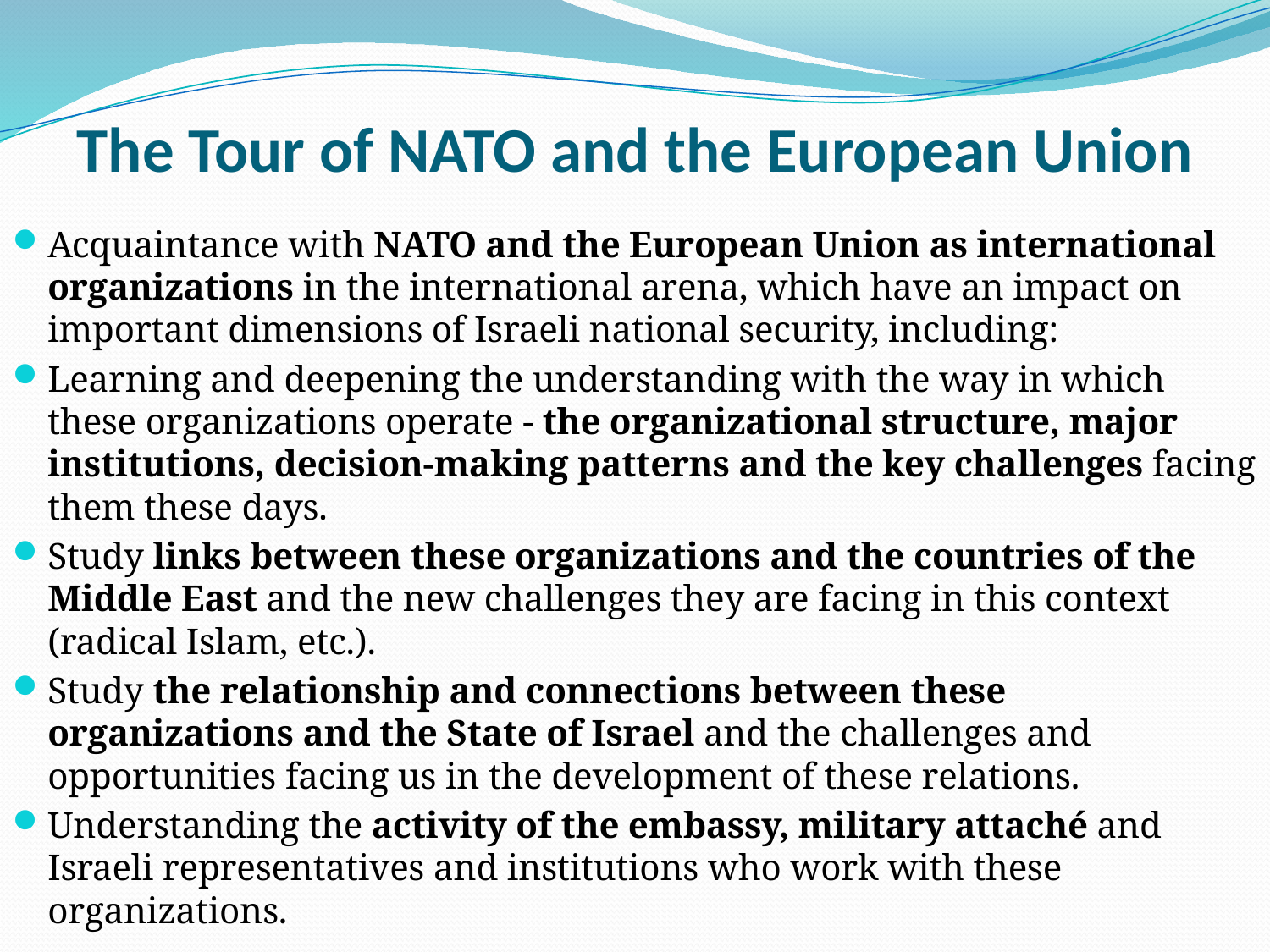

# The Tour of NATO and the European Union
Acquaintance with NATO and the European Union as international organizations in the international arena, which have an impact on important dimensions of Israeli national security, including:
Learning and deepening the understanding with the way in which these organizations operate - the organizational structure, major institutions, decision-making patterns and the key challenges facing them these days.
Study links between these organizations and the countries of the Middle East and the new challenges they are facing in this context (radical Islam, etc.).
Study the relationship and connections between these organizations and the State of Israel and the challenges and opportunities facing us in the development of these relations.
Understanding the activity of the embassy, military attaché and Israeli representatives and institutions who work with these organizations.